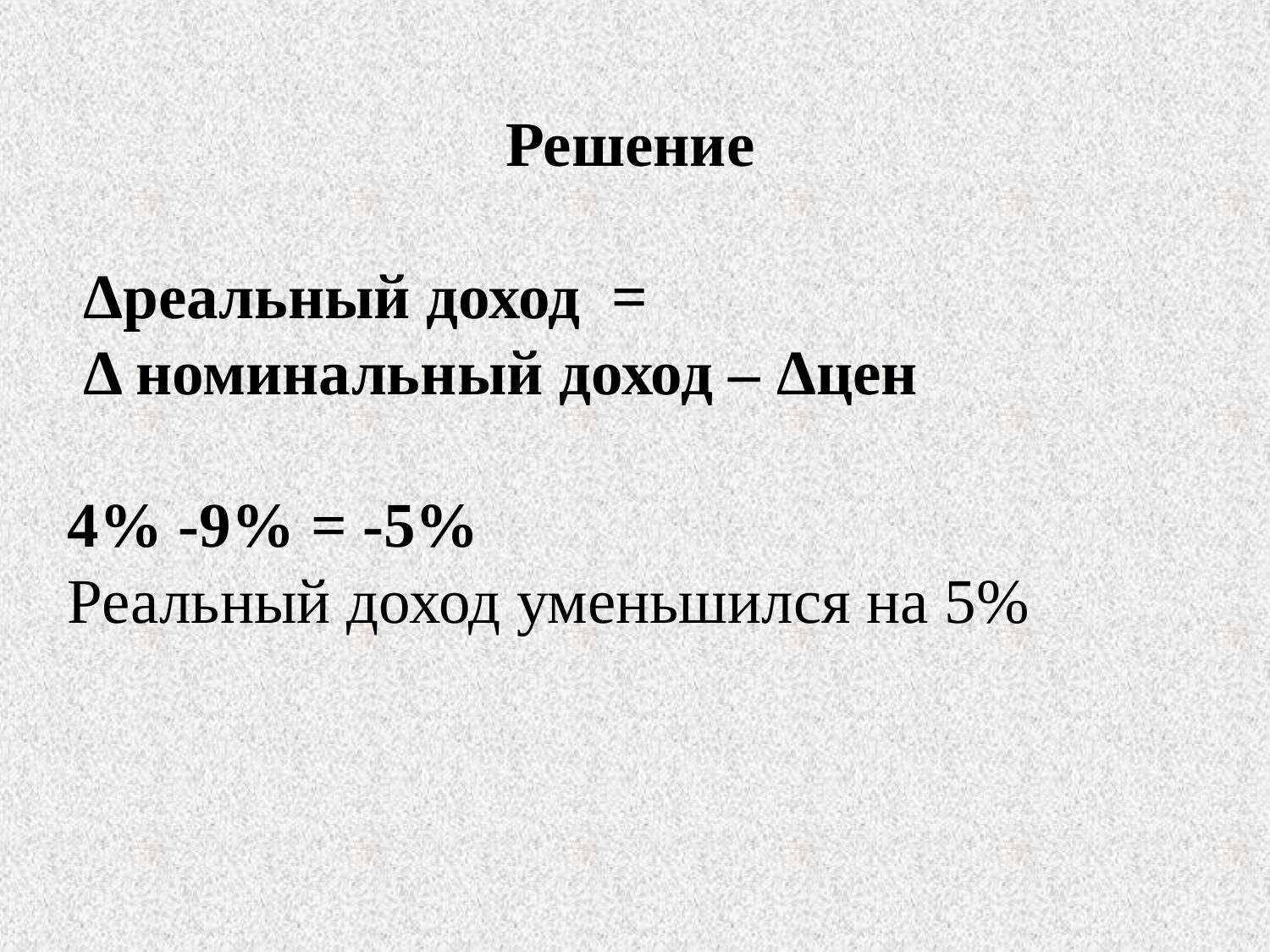

Решение

 Δреальный доход  =
 Δ номинальный доход – Δцен

4% -9% = -5%
Реальный доход уменьшился на 5%